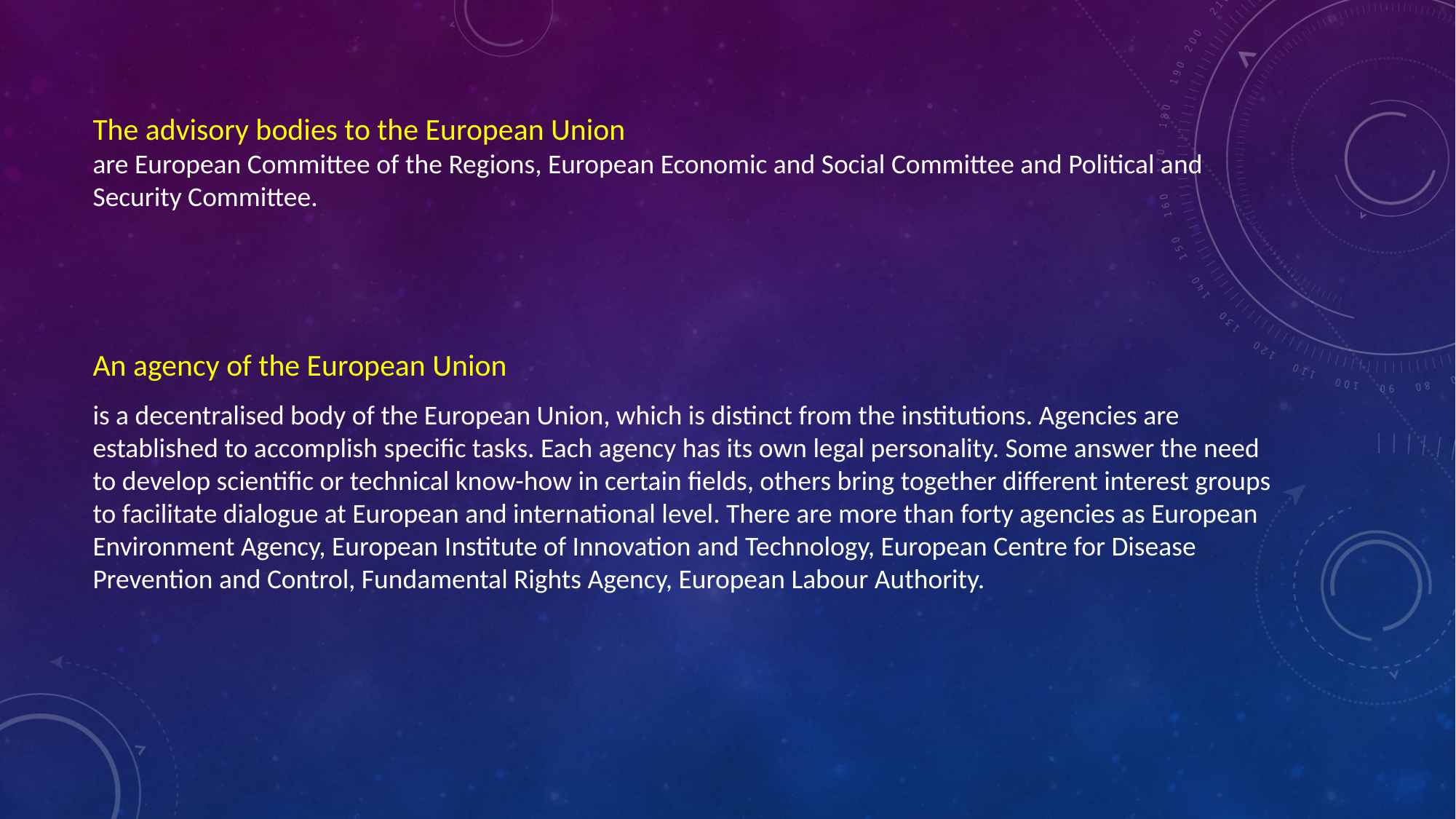

# The advisory bodies to the European Union are European Committee of the Regions, European Economic and Social Committee and Political and Security Committee.
An agency of the European Union
is a decentralised body of the European Union, which is distinct from the institutions. Agencies are established to accomplish specific tasks. Each agency has its own legal personality. Some answer the need to develop scientific or technical know-how in certain fields, others bring together different interest groups to facilitate dialogue at European and international level. There are more than forty agencies as European Environment Agency, European Institute of Innovation and Technology, European Centre for Disease Prevention and Control, Fundamental Rights Agency, European Labour Authority.